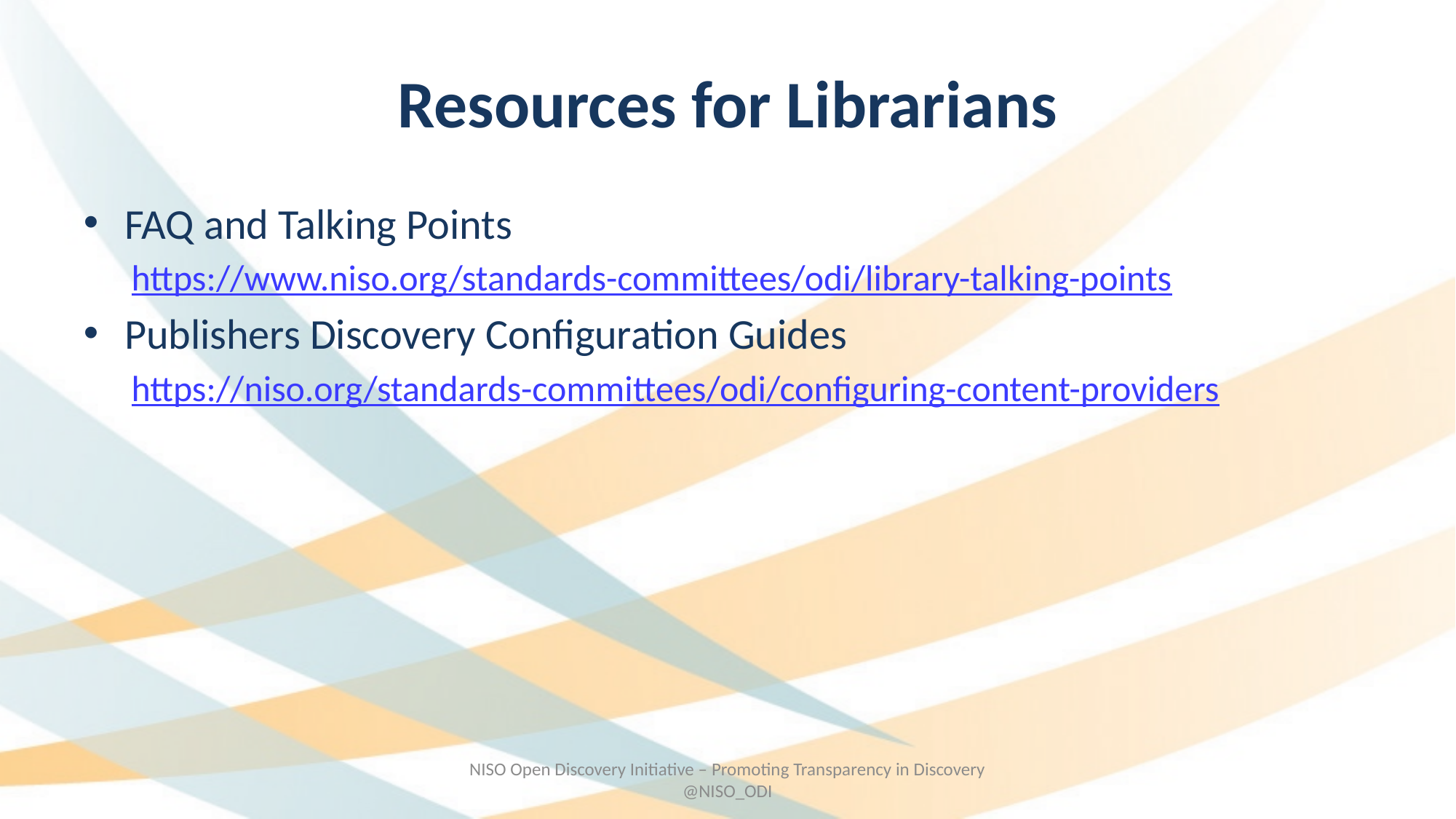

# Resources for Librarians
FAQ and Talking Points
https://www.niso.org/standards-committees/odi/library-talking-points
Publishers Discovery Configuration Guides
https://niso.org/standards-committees/odi/configuring-content-providers

NISO Open Discovery Initiative – Promoting Transparency in Discovery @NISO_ODI